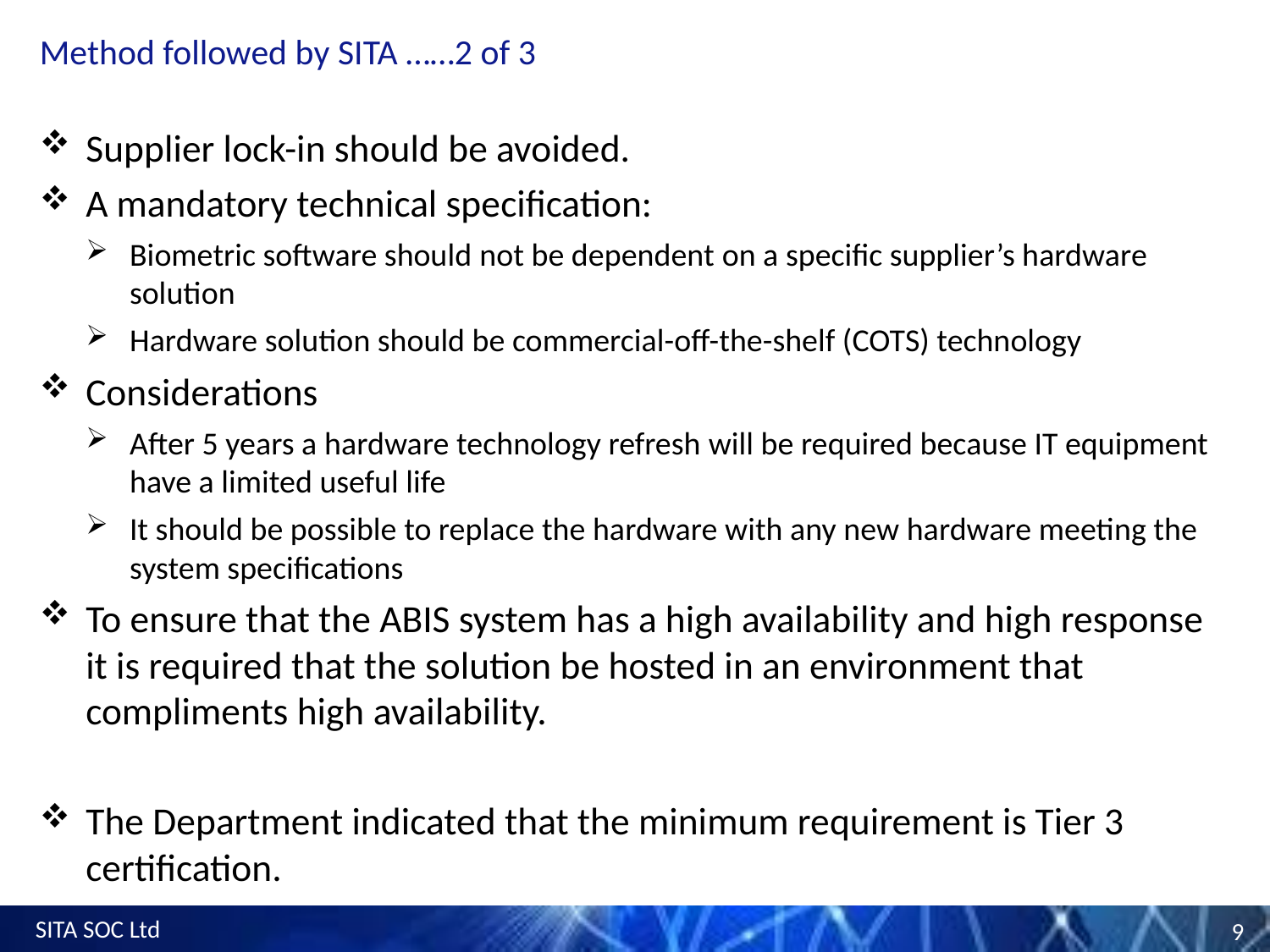

Method followed by SITA ……2 of 3

Supplier lock-in should be avoided.
A mandatory technical specification:
Biometric software should not be dependent on a specific supplier’s hardware solution
Hardware solution should be commercial-off-the-shelf (COTS) technology
Considerations
After 5 years a hardware technology refresh will be required because IT equipment have a limited useful life
It should be possible to replace the hardware with any new hardware meeting the system specifications
To ensure that the ABIS system has a high availability and high response it is required that the solution be hosted in an environment that compliments high availability.

The Department indicated that the minimum requirement is Tier 3 certification.